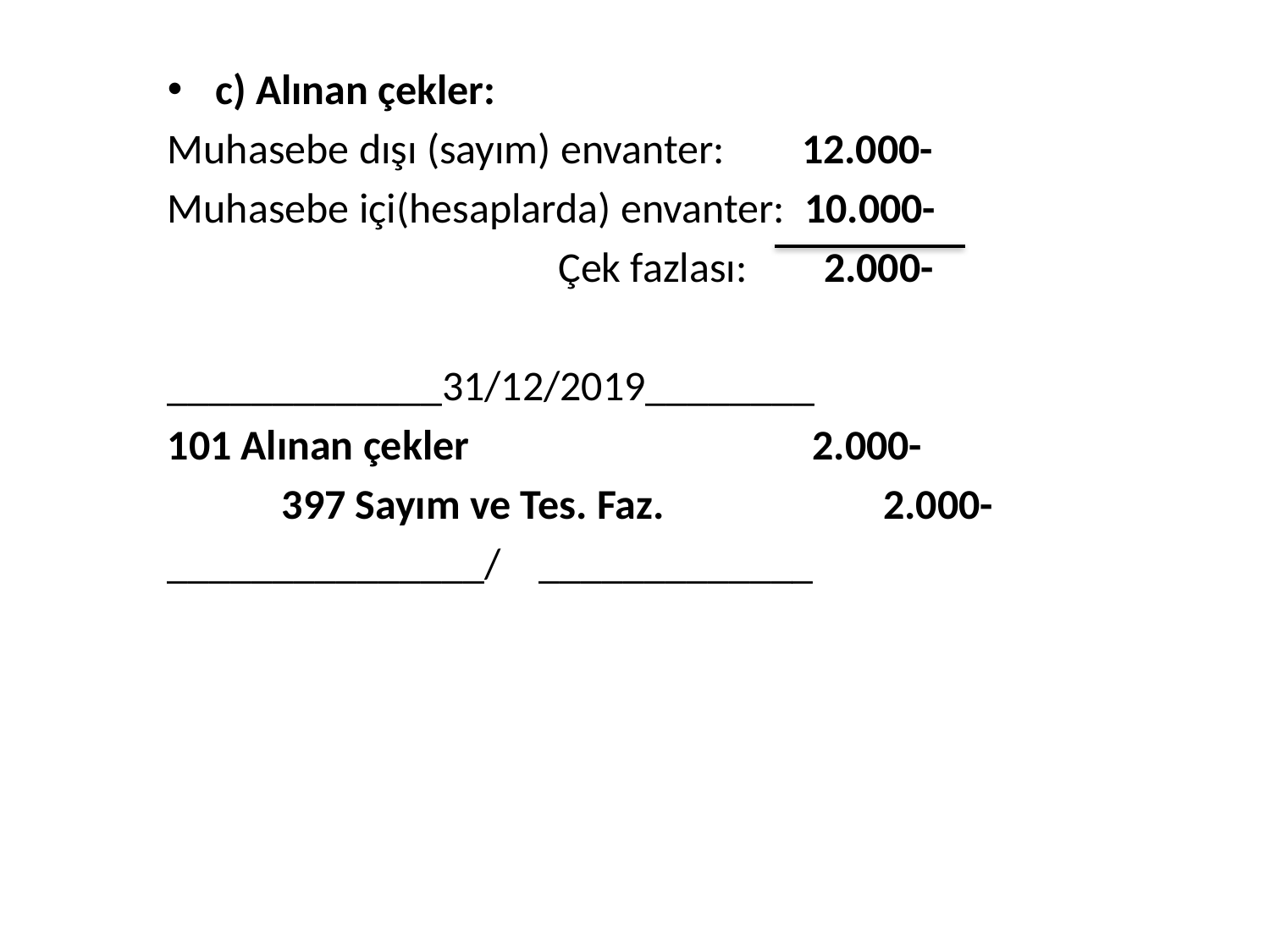

c) Alınan çekler:
Muhasebe dışı (sayım) envanter:        12.000-
Muhasebe içi(hesaplarda) envanter:  10.000-
                                         Çek fazlası:        2.000-

_____________31/12/2019________
101 Alınan çekler                                    2.000-
            397 Sayım ve Tes. Faz.                       2.000-
_______________/    _____________